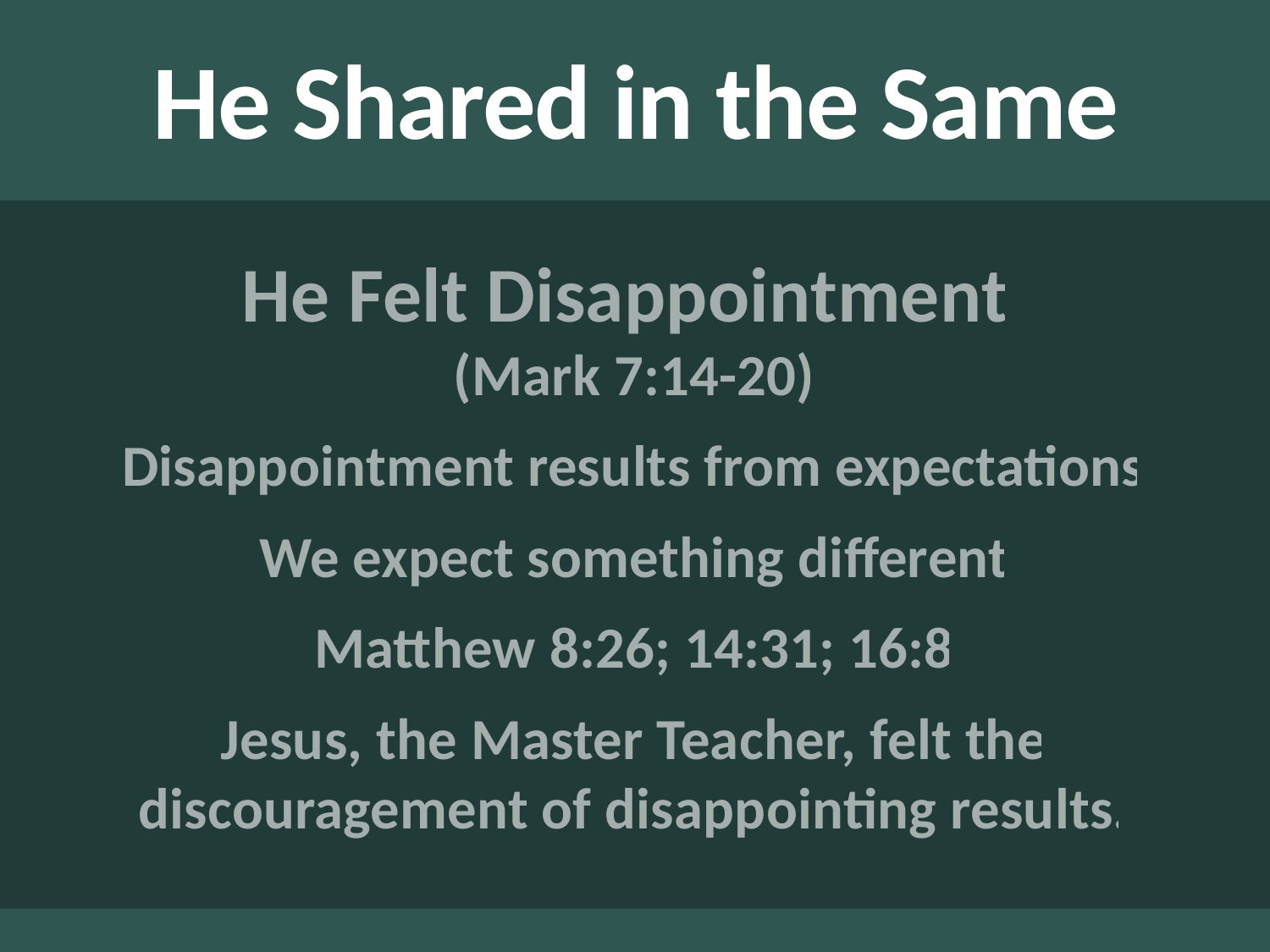

# He Shared in the Same

He Felt Disappointment
(Mark 7:14-20)
Disappointment results from expectations
We expect something different
Matthew 8:26; 14:31; 16:8
Jesus, the Master Teacher, felt the discouragement of disappointing results.